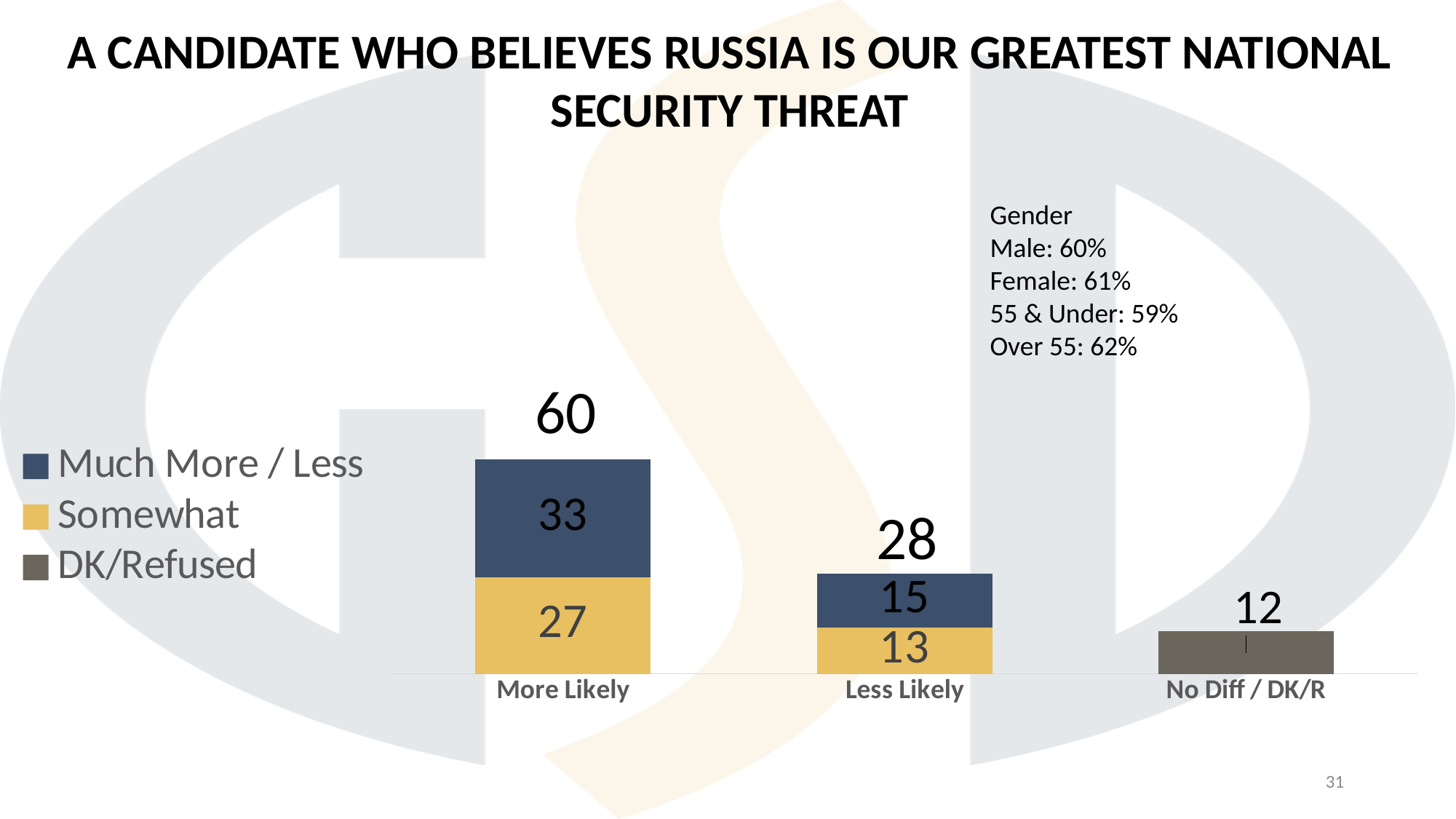

A CANDIDATE WHO BELIEVES RUSSIA IS OUR GREATEST NATIONAL SECURITY THREAT
Gender
Male: 60%
Female: 61%
55 & Under: 59%
Over 55: 62%

### Chart

| Category | DK/Refused | Somewhat | Much More / Less |
|---|---|---|---|
| More Likely | None | 27.0 | 33.0 |
| Less Likely | None | 13.0 | 15.0 |
| No Diff / DK/R | 12.0 | None | None |
60
28
31